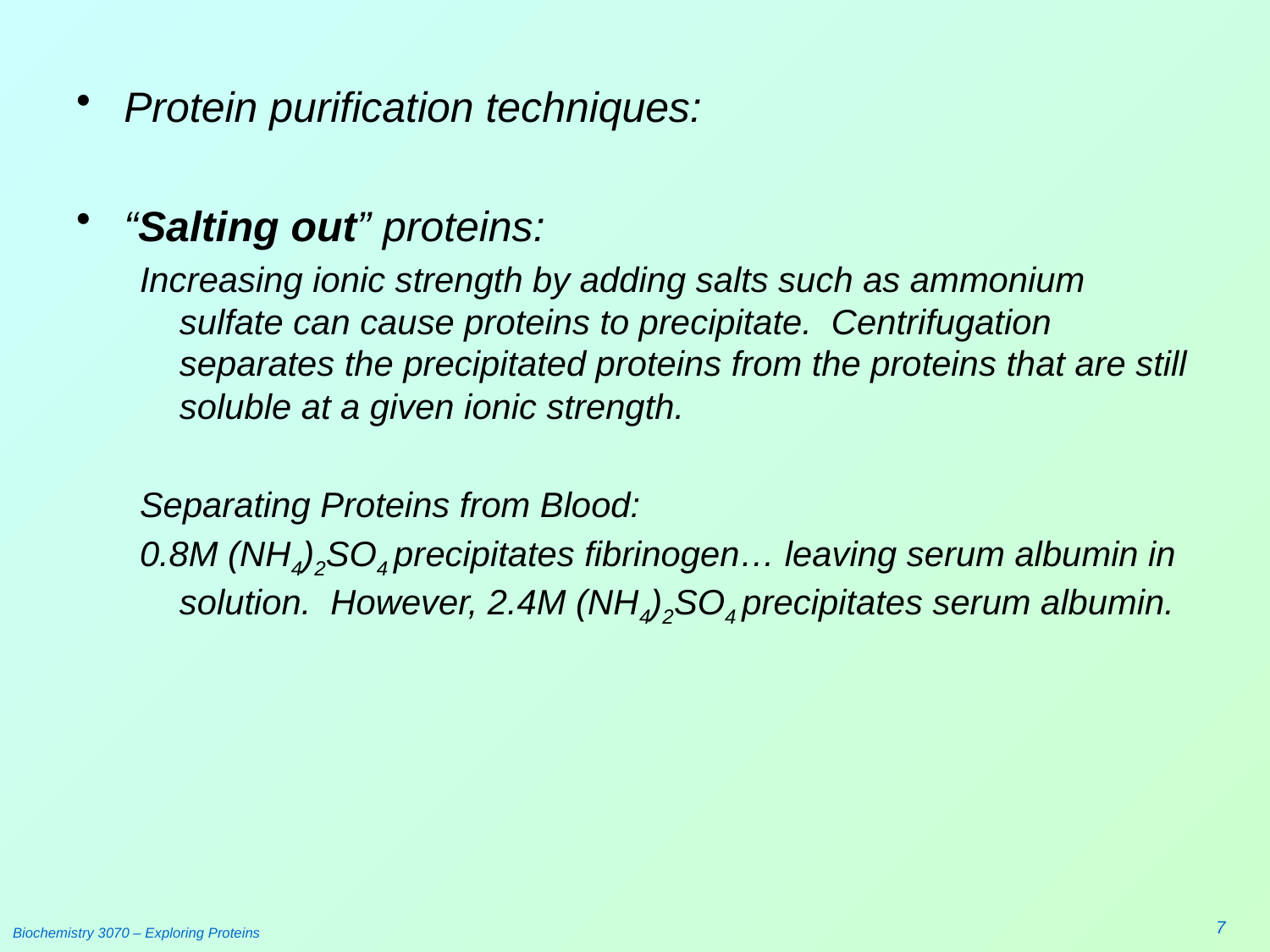

#
Protein purification techniques:

“Salting out” proteins:
Increasing ionic strength by adding salts such as ammonium sulfate can cause proteins to precipitate.  Centrifugation separates the precipitated proteins from the proteins that are still soluble at a given ionic strength.

Separating Proteins from Blood:
0.8M (NH4)2SO4 precipitates fibrinogen… leaving serum albumin in solution.  However, 2.4M (NH4)2SO4 precipitates serum albumin.
7
Biochemistry 3070 – Exploring Proteins